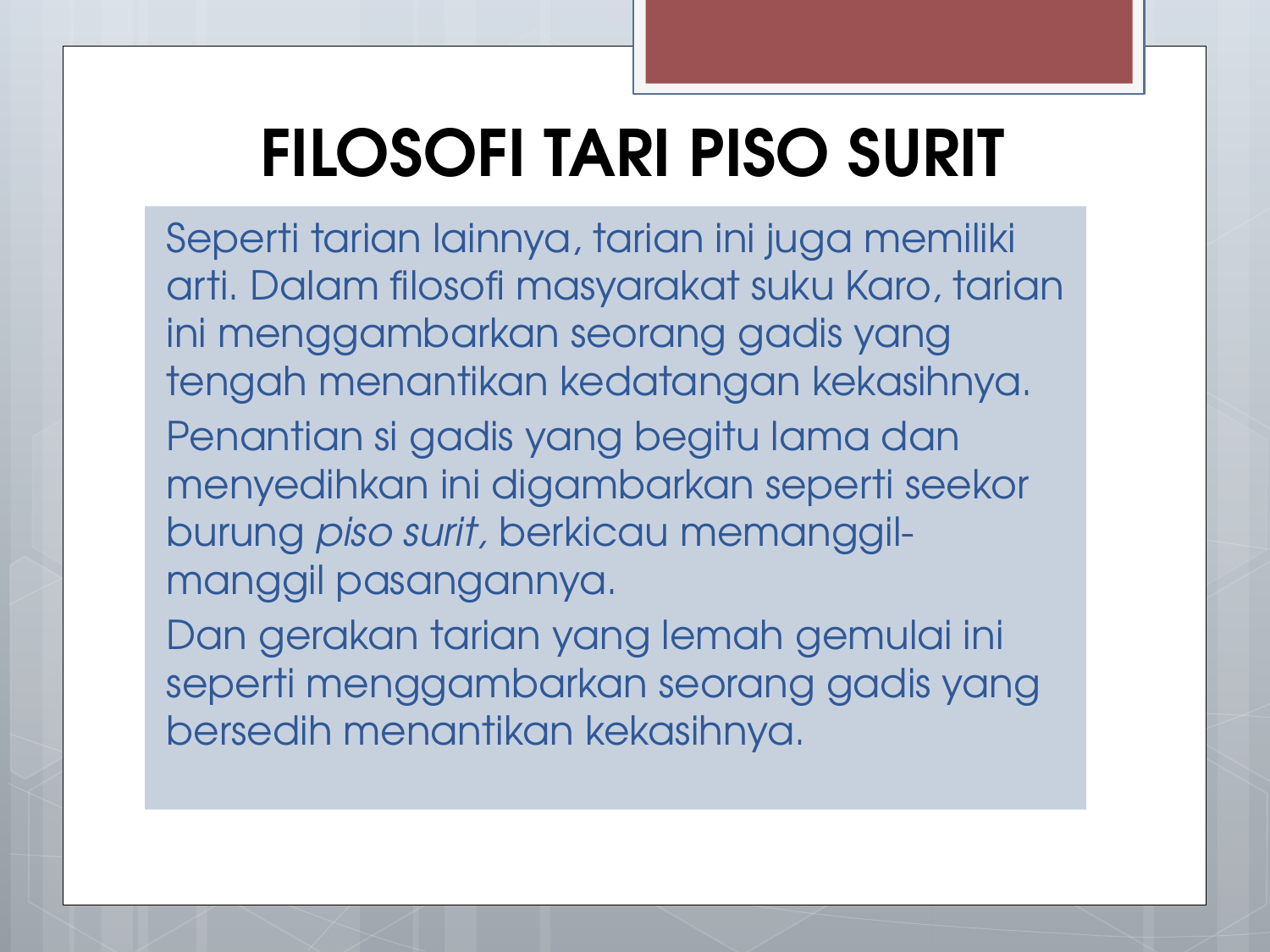

# FILOSOFI TARI PISO SURIT
Seperti tarian lainnya, tarian ini juga memiliki arti. Dalam filosofi masyarakat suku Karo, tarian ini menggambarkan seorang gadis yang tengah menantikan kedatangan kekasihnya.
Penantian si gadis yang begitu lama dan menyedihkan ini digambarkan seperti seekor burung piso surit, berkicau memanggil- manggil pasangannya.
Dan gerakan tarian yang lemah gemulai ini seperti menggambarkan seorang gadis yang bersedih menantikan kekasihnya.